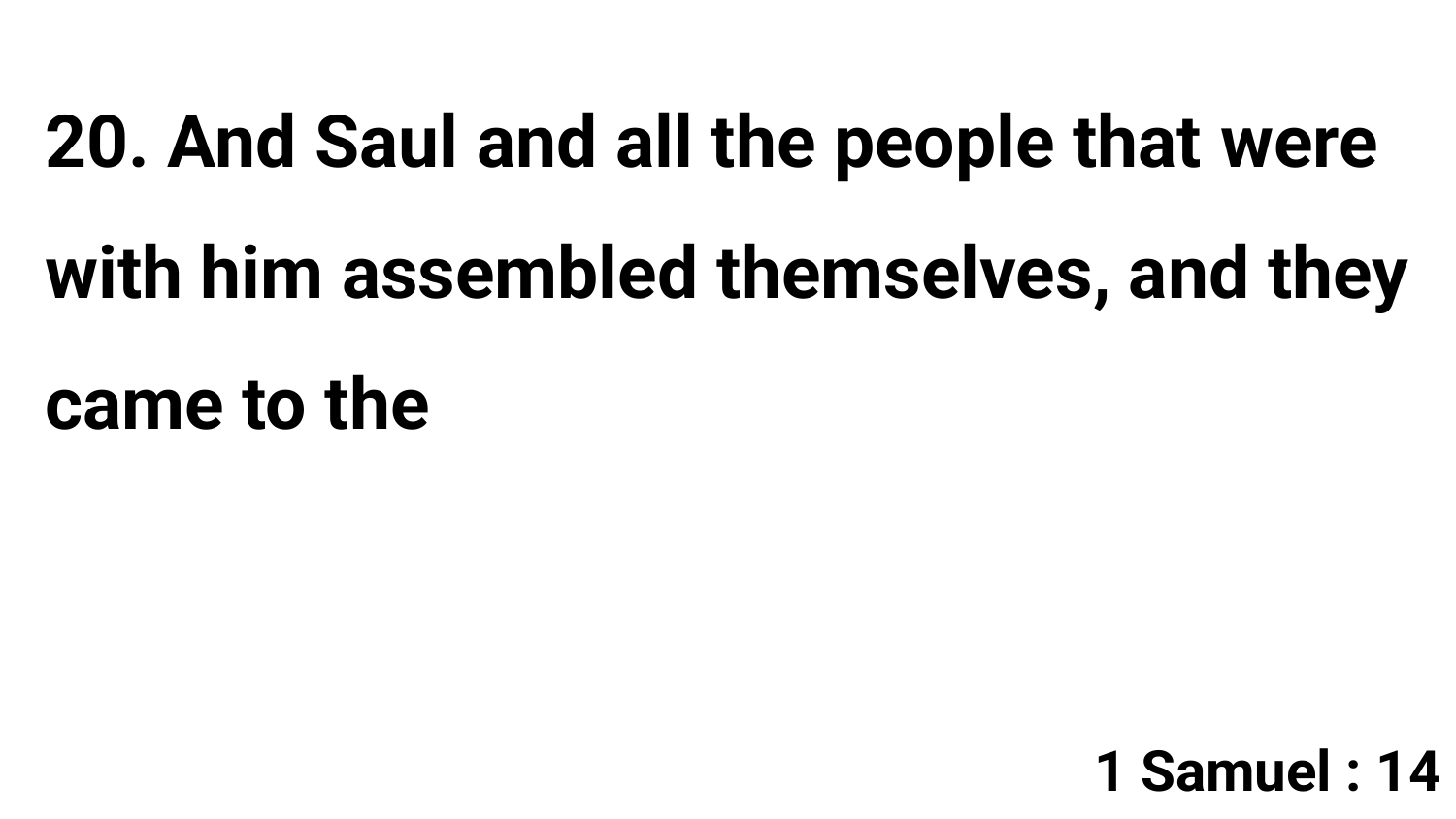

20. And Saul and all the people that were with him assembled themselves, and they came to the
1 Samuel : 14